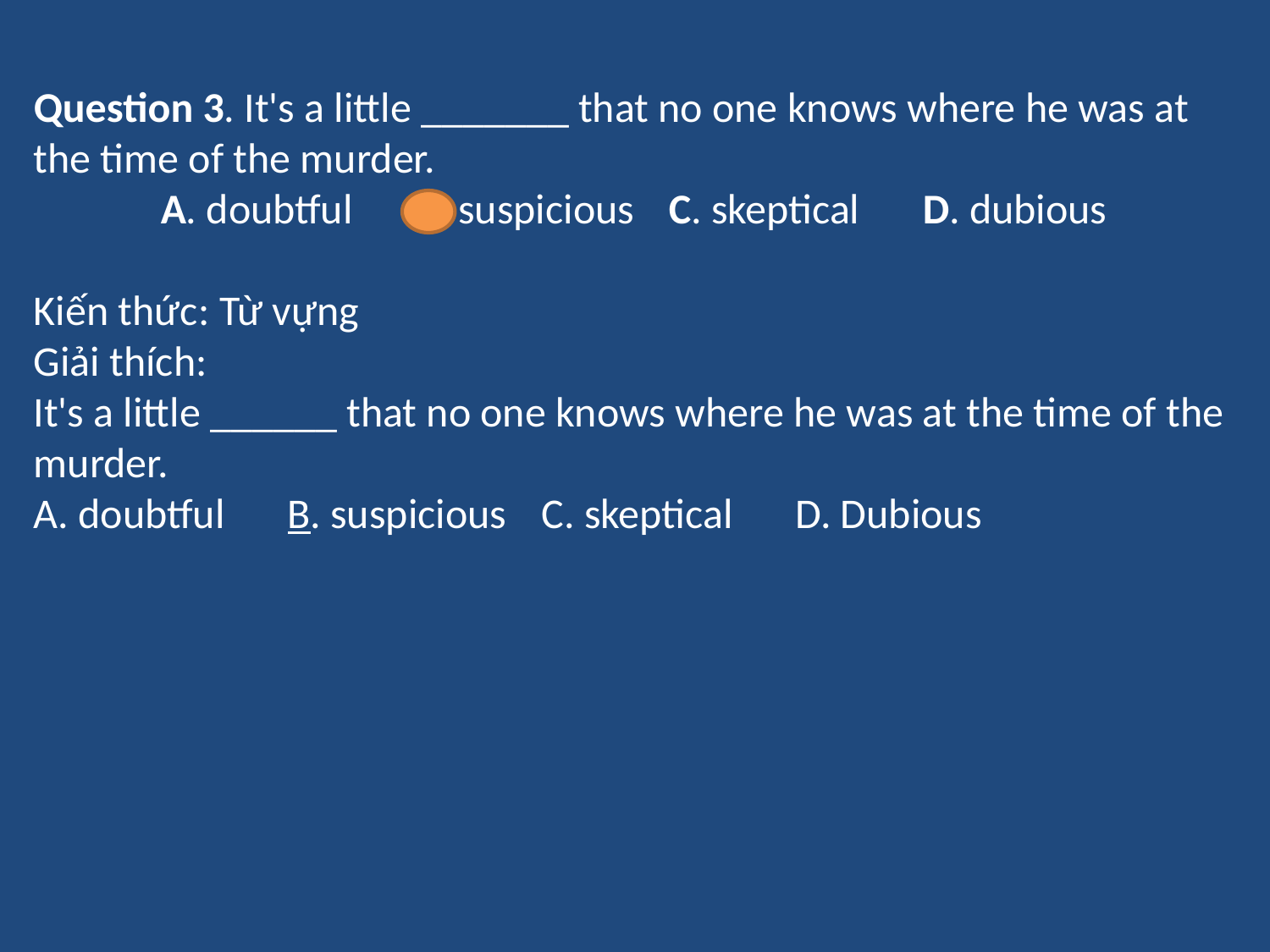

Question 3. It's a little _______ that no one knows where he was at the time of the murder.
	A. doubtful	B. suspicious 	C. skeptical	D. dubious

Kiến thức: Từ vựng
Giải thích:
It's a little ______ that no one knows where he was at the time of the murder.
A. doubtful	B. suspicious 	C. skeptical	D. Dubious